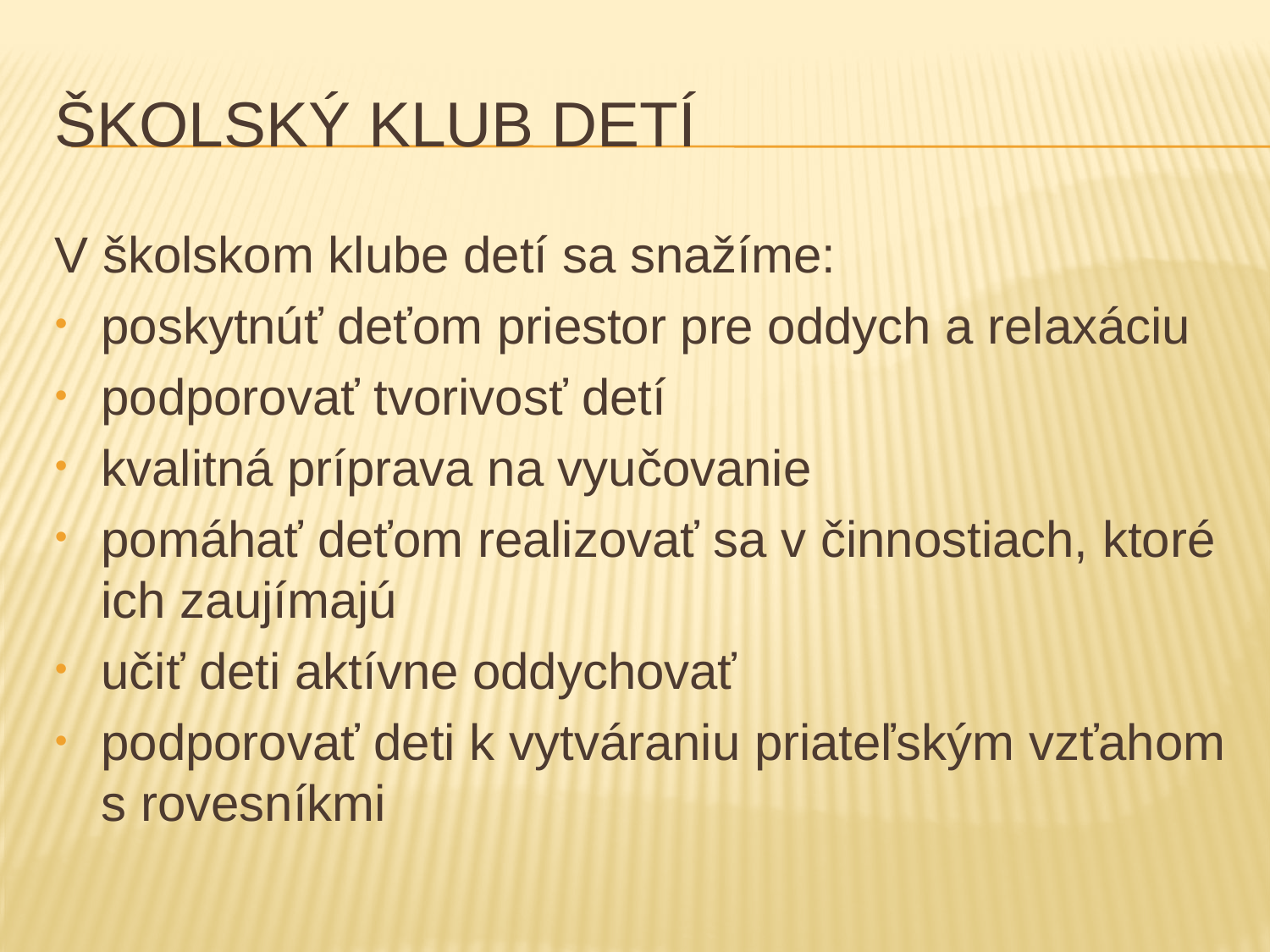

# Školský klub detí
V školskom klube detí sa snažíme:
poskytnúť deťom priestor pre oddych a relaxáciu
podporovať tvorivosť detí
kvalitná príprava na vyučovanie
pomáhať deťom realizovať sa v činnostiach, ktoré ich zaujímajú
učiť deti aktívne oddychovať
podporovať deti k vytváraniu priateľským vzťahom s rovesníkmi